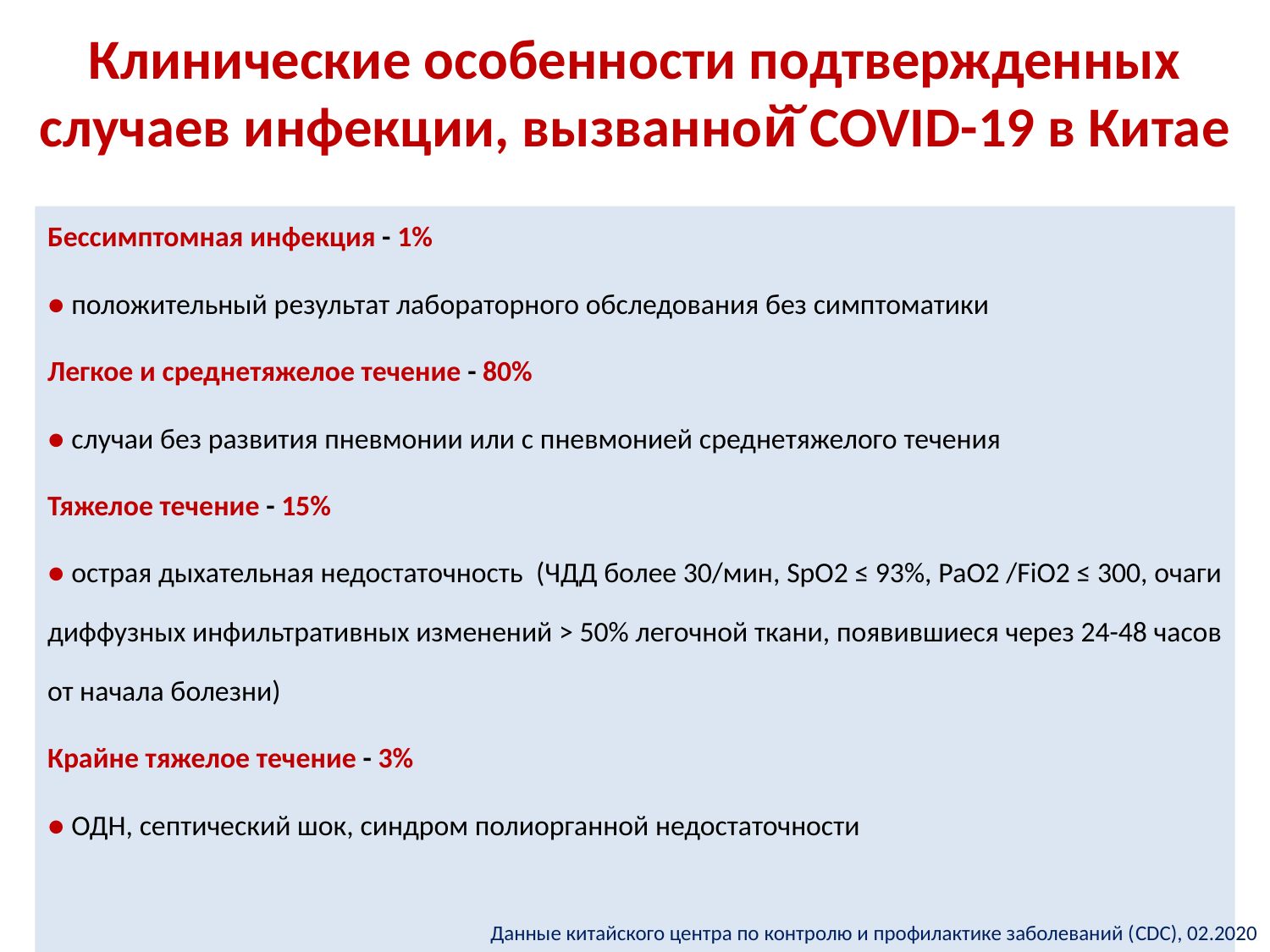

Клинические особенности подтвержденных случаев инфекции, вызванной̆ COVID-19 в Китае
Бессимптомная инфекция - 1%
● положительный результат лабораторного обследования без симптоматики
Легкое и среднетяжелое течение - 80%
● случаи без развития пневмонии или с пневмонией среднетяжелого течения
Тяжелое течение - 15%
● острая дыхательная недостаточность  (ЧДД более 30/мин, SpO2 ≤ 93%, PaO2 /FiO2 ≤ 300, очаги диффузных инфильтративных изменений > 50% легочной ткани, появившиеся через 24-48 часов от начала болезни)
Крайне тяжелое течение - 3%
● ОДН, септический шок, синдром полиорганной недостаточности

Пожилые пациенты и пациенты с сопутствующей преморбидной патологией, ожирением, лимфопенией относятся к группе неблагоприятного прогноза
Данные китайского центра по контролю и профилактике заболеваний (CDC), 02.2020